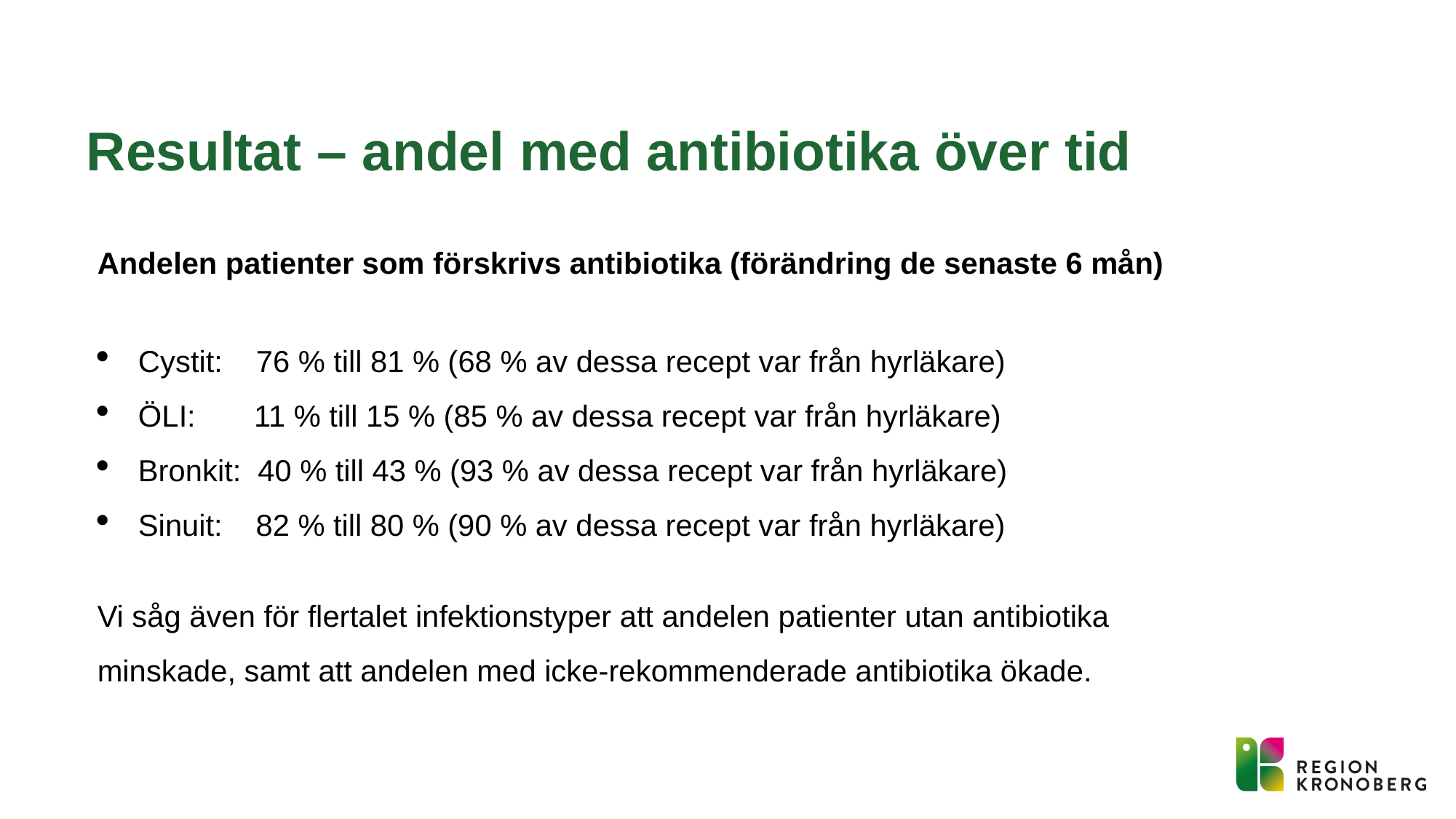

# Resultat – andel med antibiotika över tid
Andelen patienter som förskrivs antibiotika (förändring de senaste 6 mån)

Cystit:    76 % till 81 % (68 % av dessa recept var från hyrläkare)
ÖLI:       11 % till 15 % (85 % av dessa recept var från hyrläkare)
Bronkit:  40 % till 43 % (93 % av dessa recept var från hyrläkare)
Sinuit:    82 % till 80 % (90 % av dessa recept var från hyrläkare)

Vi såg även för flertalet infektionstyper att andelen patienter utan antibiotika minskade, samt att andelen med icke-rekommenderade antibiotika ökade.